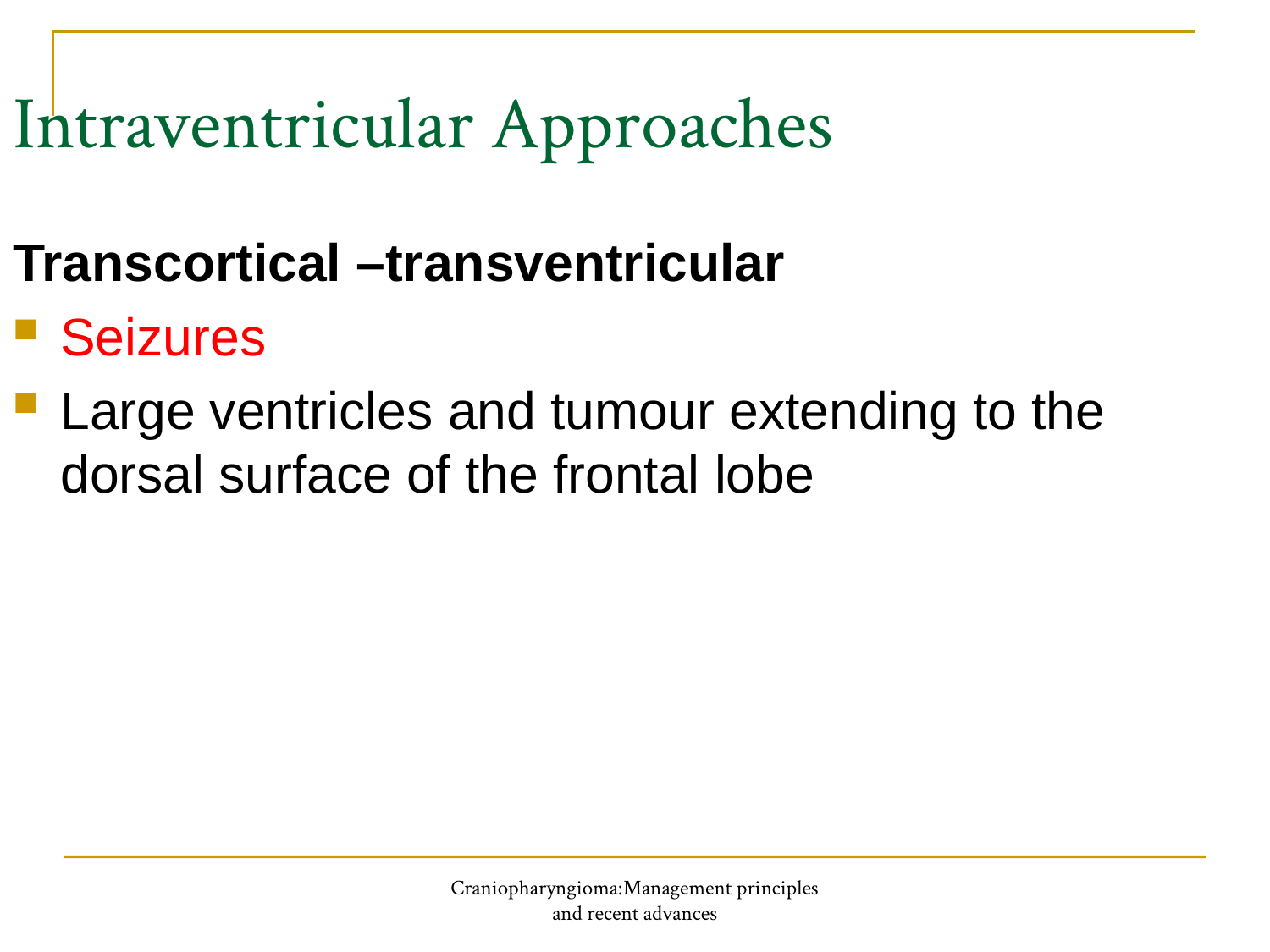

Intraventricular Approaches
Transcortical –transventricular
Seizures
Large ventricles and tumour extending to the dorsal surface of the frontal lobe

Craniopharyngioma:Management principles and recent advances